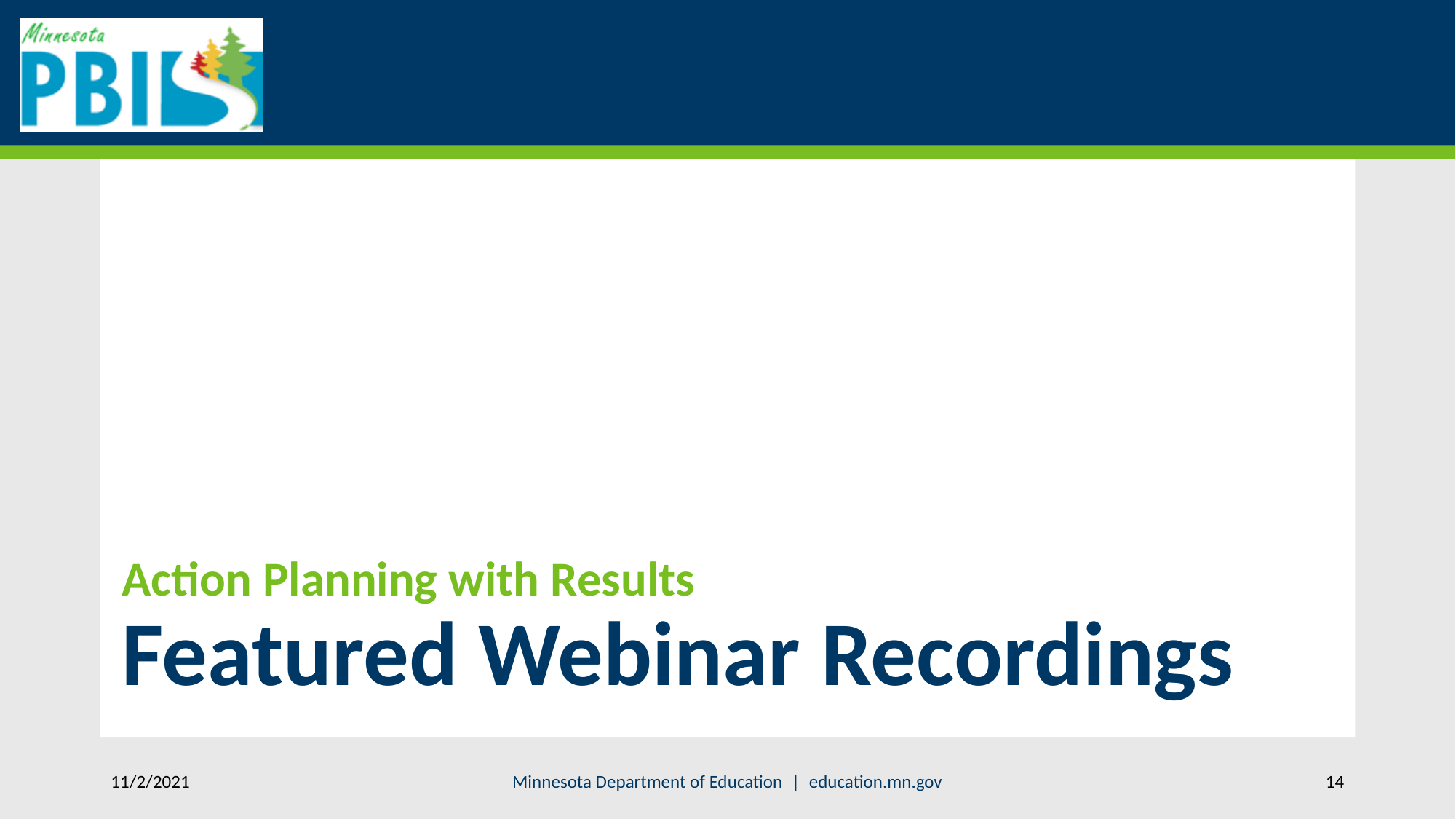

# Action Planning with Results Featured Webinar Recordings
11/2/2021
Minnesota Department of Education | education.mn.gov
14